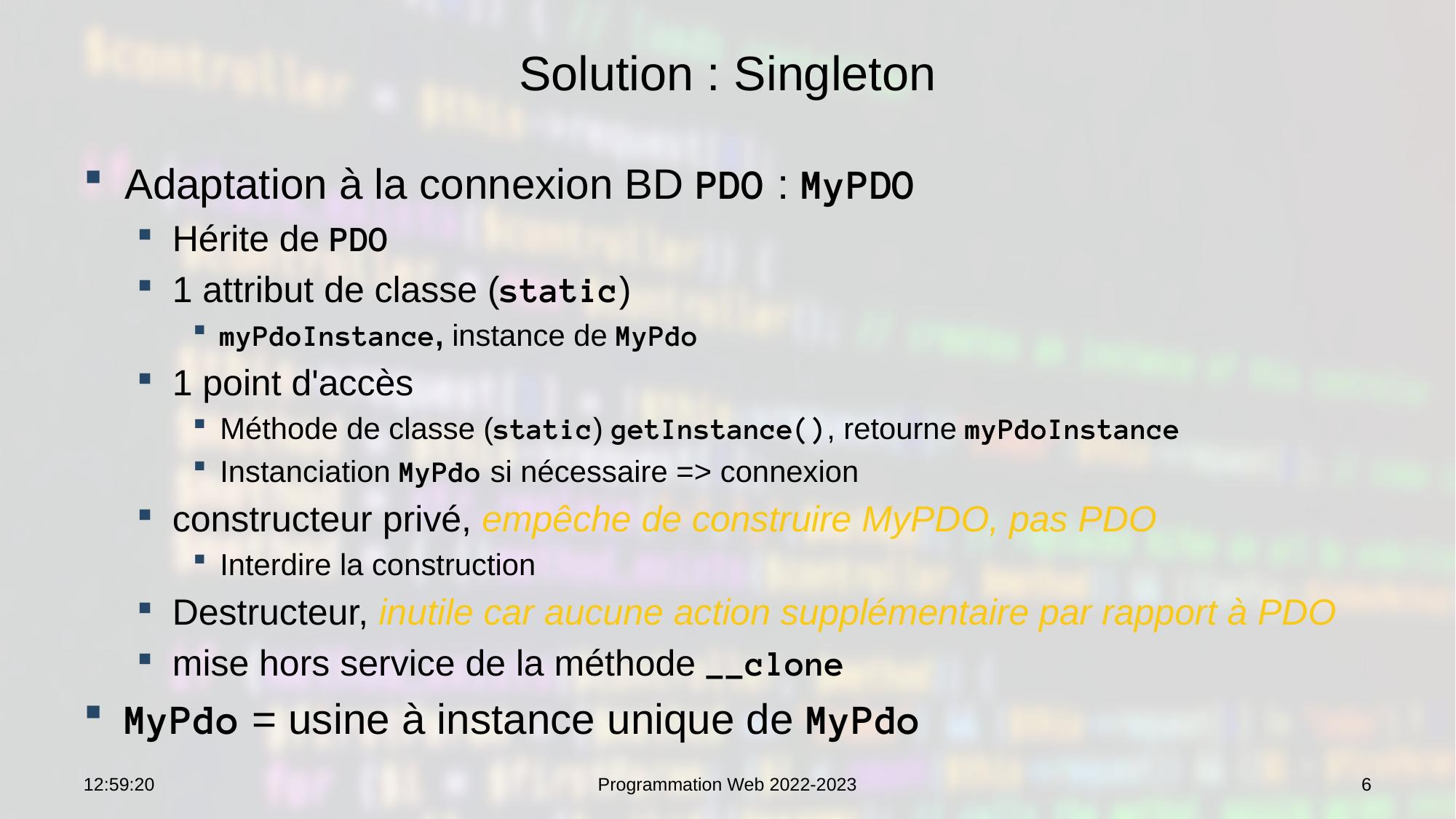

# Solution : Singleton
Adaptation à la connexion BD PDO : MyPDO
Hérite de PDO
1 attribut de classe (static)
myPdoInstance, instance de MyPdo
1 point d'accès
Méthode de classe (static) getInstance(), retourne myPdoInstance
Instanciation MyPdo si nécessaire => connexion
constructeur privé, empêche de construire MyPDO, pas PDO
Interdire la construction
Destructeur, inutile car aucune action supplémentaire par rapport à PDO
mise hors service de la méthode __clone
MyPdo = usine à instance unique de MyPdo
12:59:20
Programmation Web 2022-2023
6